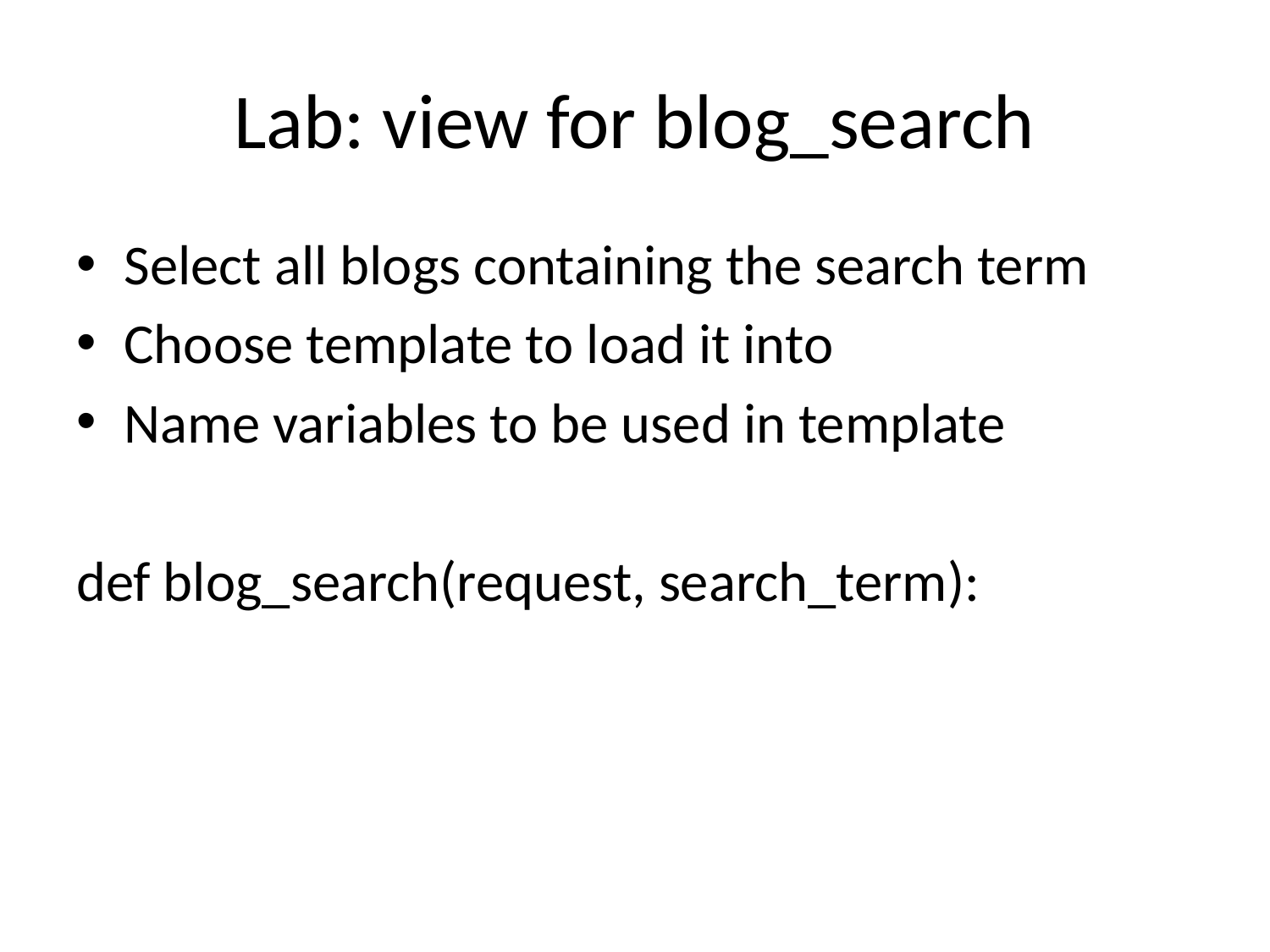

# Lab: view for blog_search
Select all blogs containing the search term
Choose template to load it into
Name variables to be used in template

def blog_search(request, search_term):